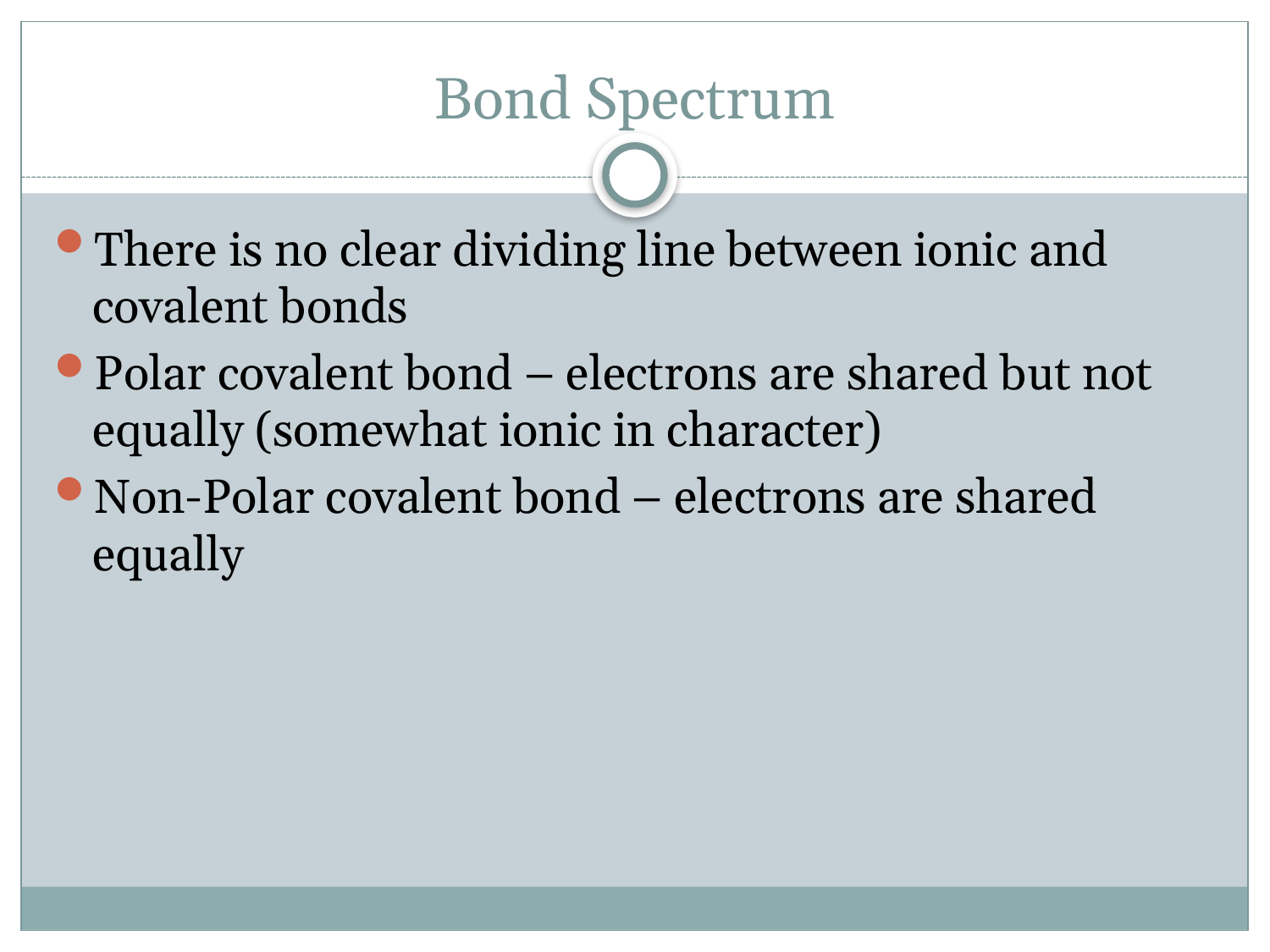

# Bond Spectrum
There is no clear dividing line between ionic and covalent bonds
Polar covalent bond – electrons are shared but not equally (somewhat ionic in character)
Non-Polar covalent bond – electrons are shared equally